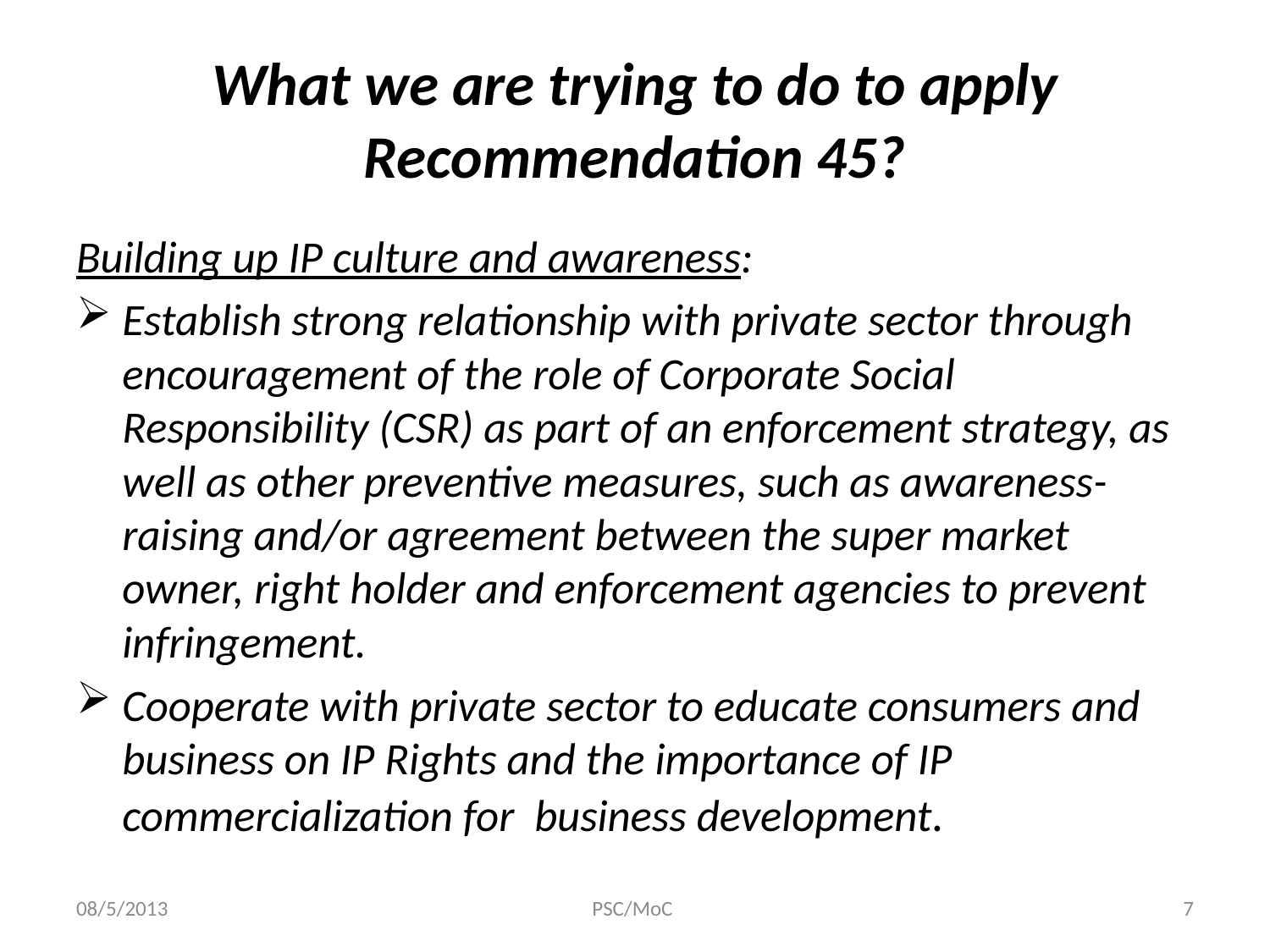

# What we are trying to do to apply Recommendation 45?
Building up IP culture and awareness:
Establish strong relationship with private sector through encouragement of the role of Corporate Social Responsibility (CSR) as part of an enforcement strategy, as well as other preventive measures, such as awareness-raising and/or agreement between the super market owner, right holder and enforcement agencies to prevent infringement.
Cooperate with private sector to educate consumers and business on IP Rights and the importance of IP commercialization for  business development.

08/5/2013
PSC/MoC
7